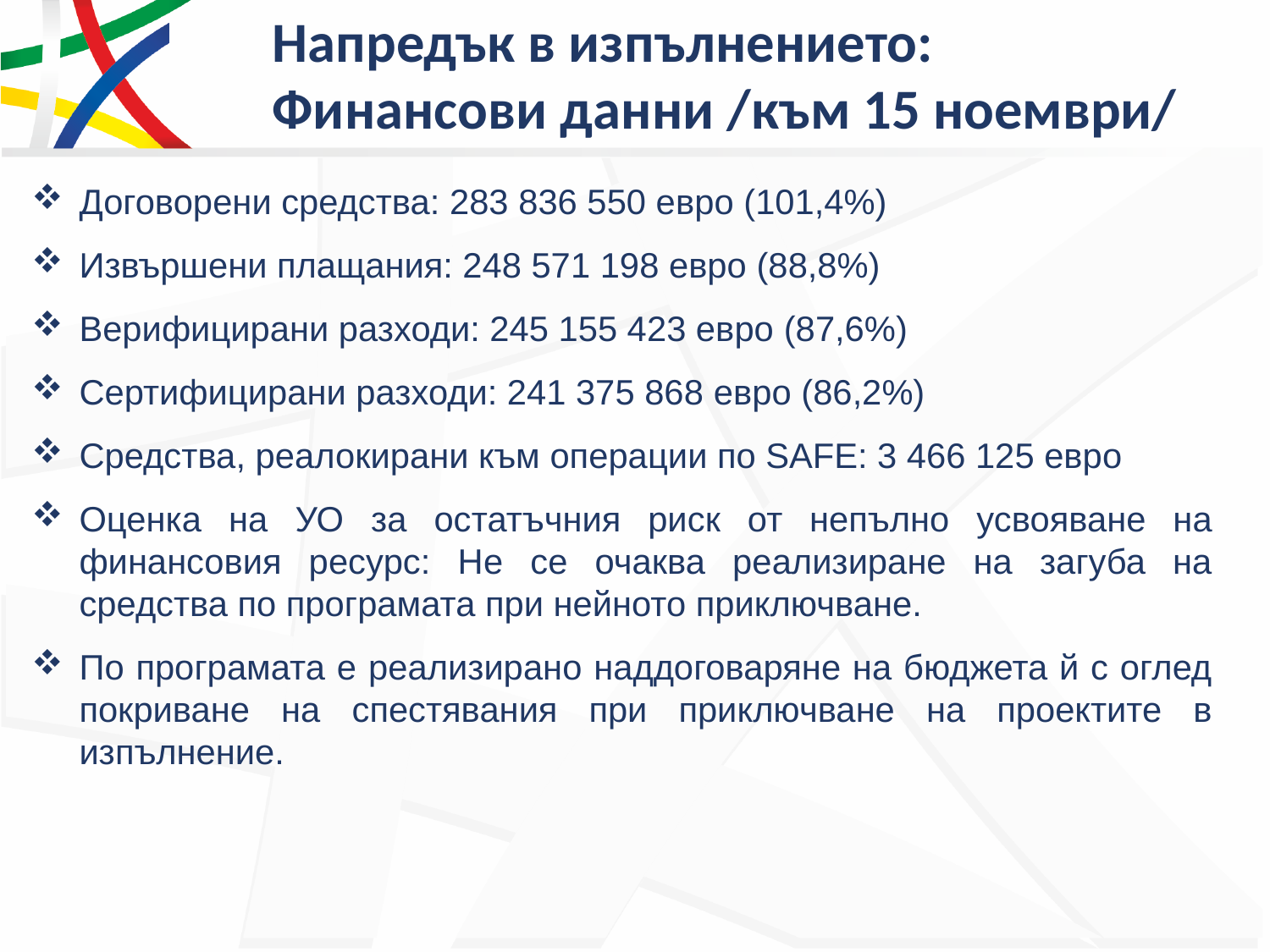

# Напредък в изпълнението: Финансови данни /към 15 ноември/
Договорени средства: 283 836 550 eвро (101,4%)
Извършени плащания: 248 571 198 евро (88,8%)
Верифицирани разходи: 245 155 423 евро (87,6%)
Сертифицирани разходи: 241 375 868 евро (86,2%)
Средства, реалокирани към операции по SAFE: 3 466 125 евро
Оценка на УО за остатъчния риск от непълно усвояване на финансовия ресурс: Не се очаква реализиране на загуба на средства по програмата при нейното приключване.
По програмата е реализирано наддоговаряне на бюджета й с оглед покриване на спестявания при приключване на проектите в изпълнение.